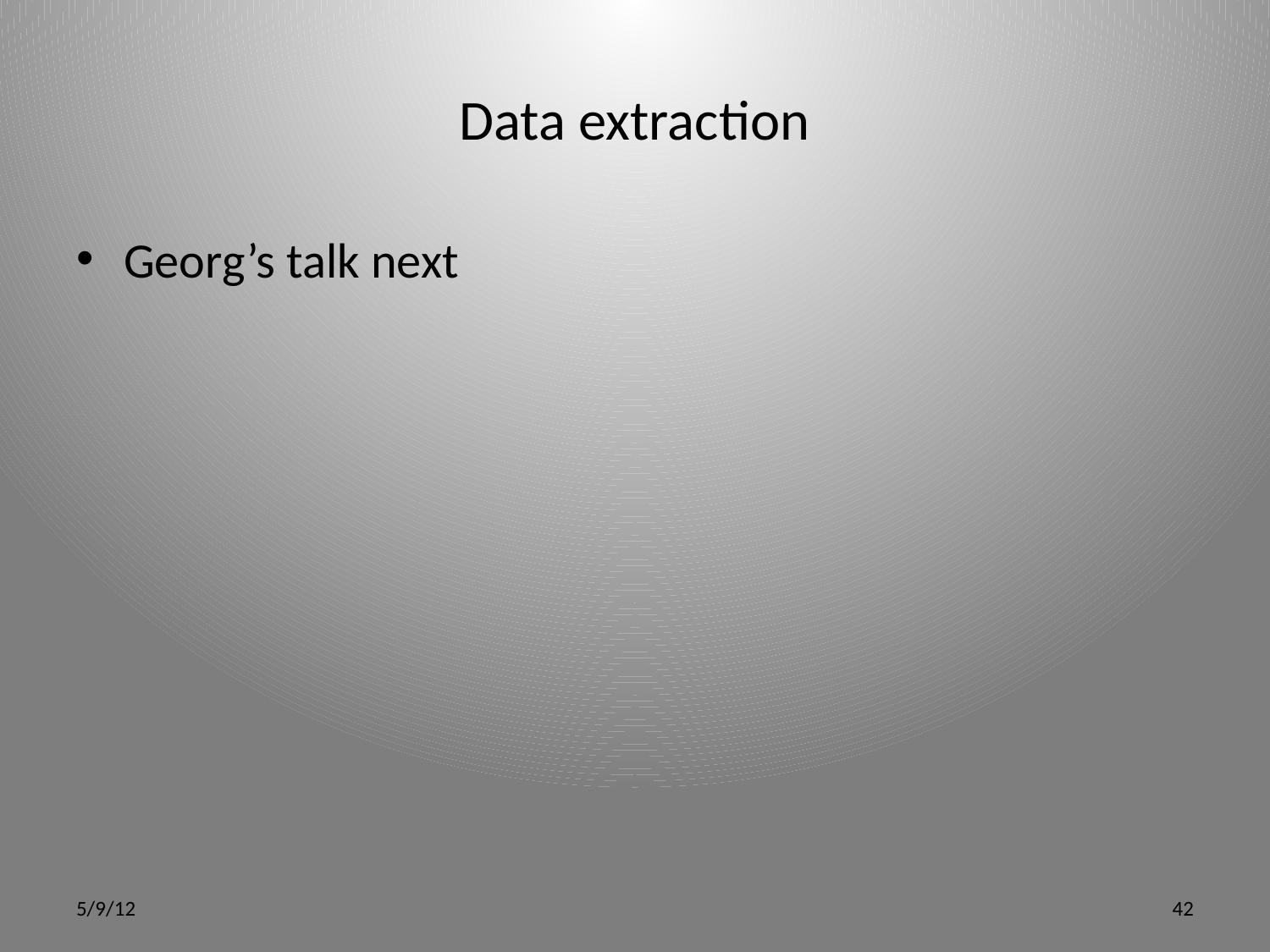

# Data extraction
Georg’s talk next
5/9/12
42